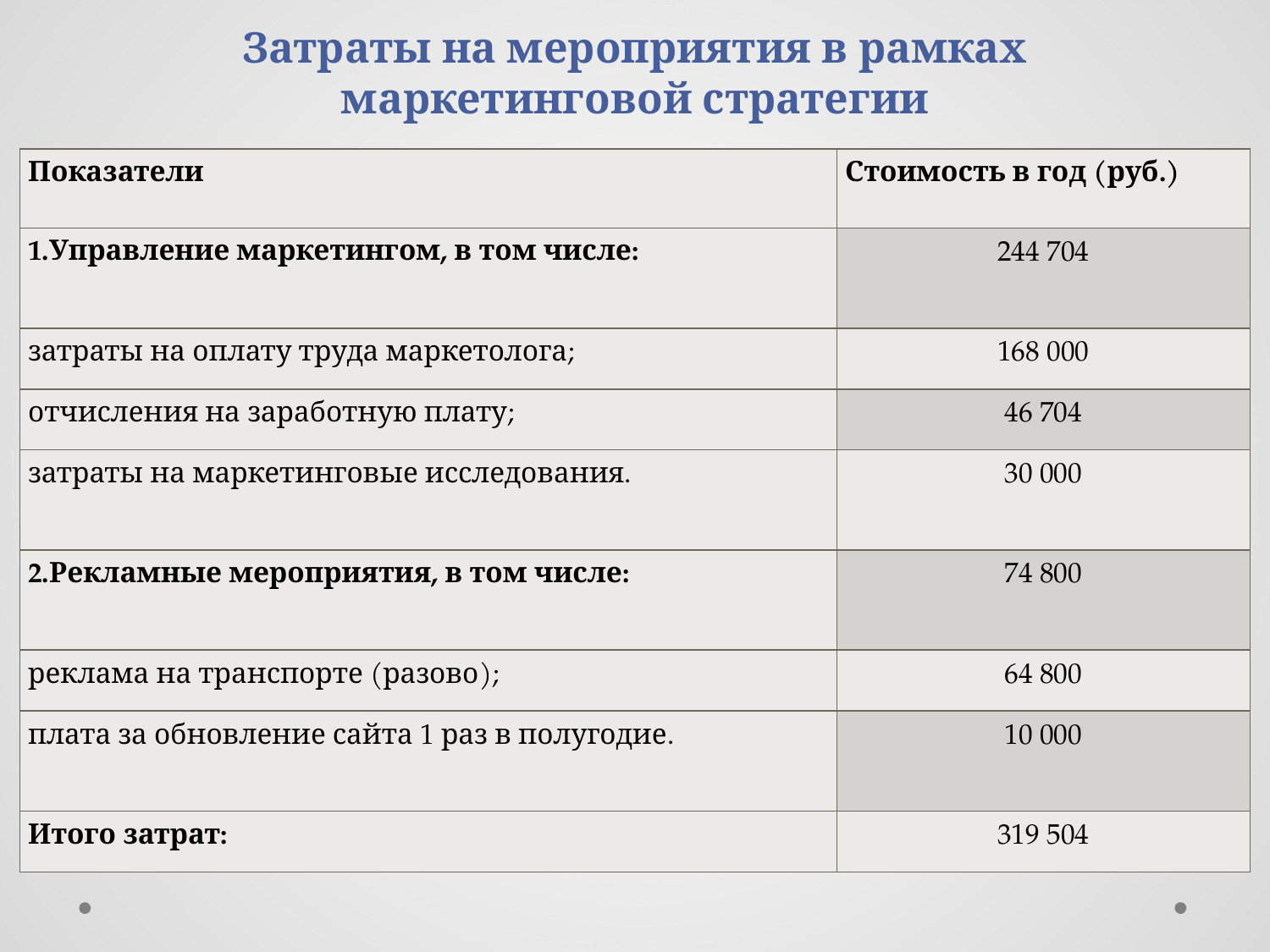

# Затраты на мероприятия в рамках маркетинговой стратегии
| Показатели | Стоимость в год (руб.) |
| --- | --- |
| 1.Управление маркетингом, в том числе: | 244 704 |
| затраты на оплату труда маркетолога; | 168 000 |
| отчисления на заработную плату; | 46 704 |
| затраты на маркетинговые исследования. | 30 000 |
| 2.Рекламные мероприятия, в том числе: | 74 800 |
| реклама на транспорте (разово); | 64 800 |
| плата за обновление сайта 1 раз в полугодие. | 10 000 |
| Итого затрат: | 319 504 |